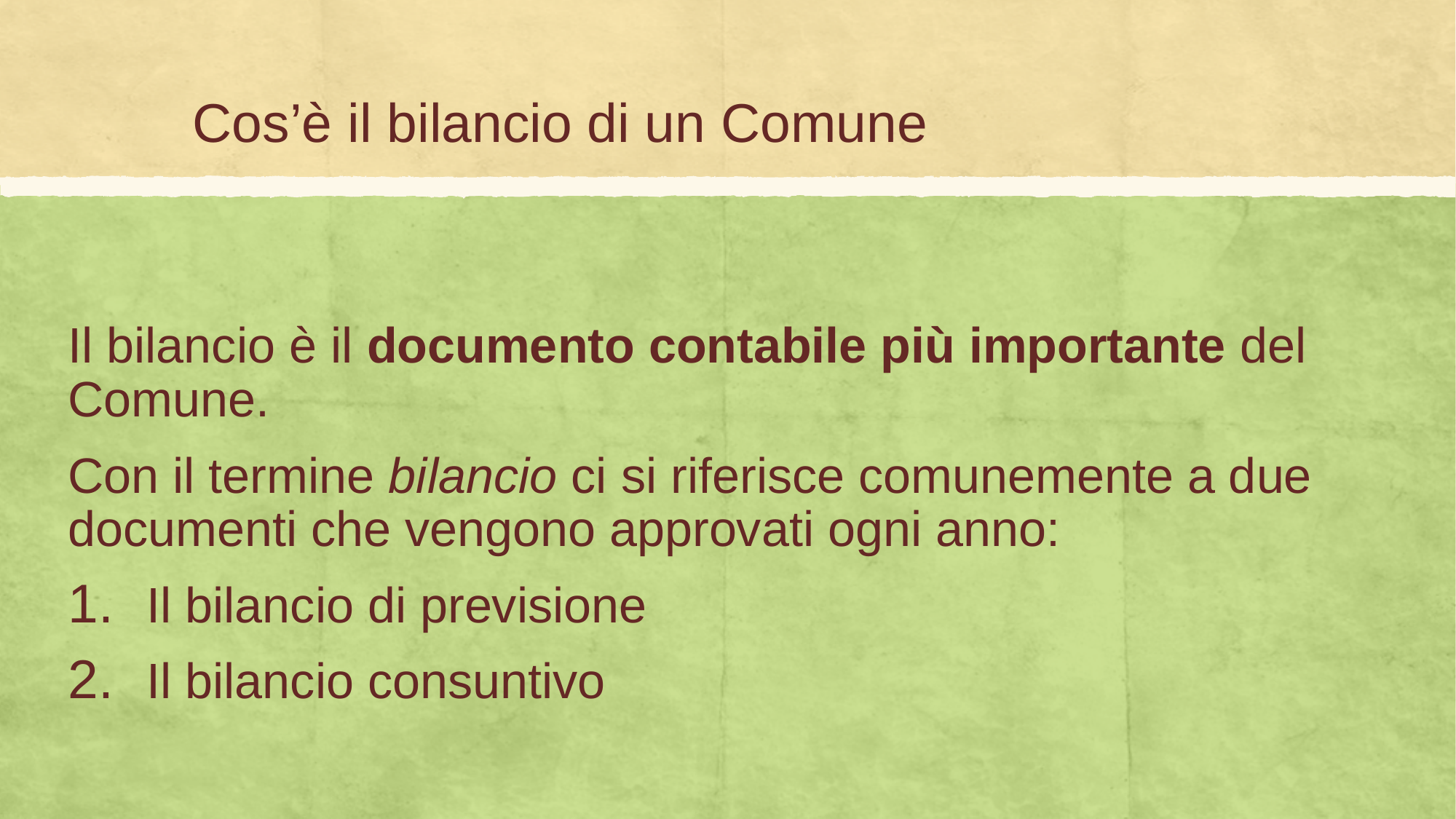

# Cos’è il bilancio di un Comune
Il bilancio è il documento contabile più importante del Comune.
Con il termine bilancio ci si riferisce comunemente a due documenti che vengono approvati ogni anno:
Il bilancio di previsione
Il bilancio consuntivo